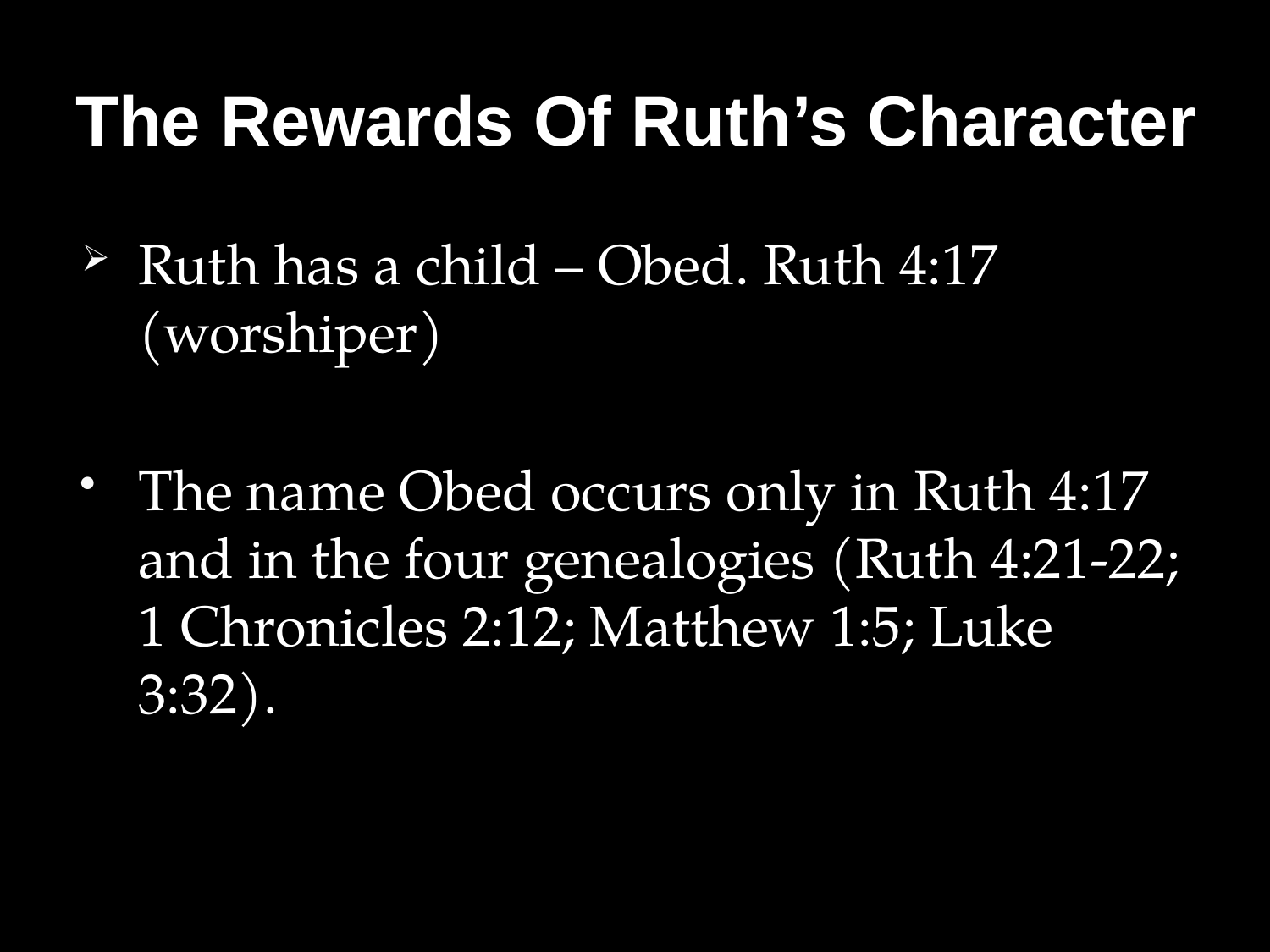

# The Rewards Of Ruth’s Character
Ruth has a child – Obed. Ruth 4:17
(worshiper)

The name Obed occurs only in Ruth 4:17 and in the four genealogies (Ruth 4:21-22; 1 Chronicles 2:12; Matthew 1:5; Luke 3:32).